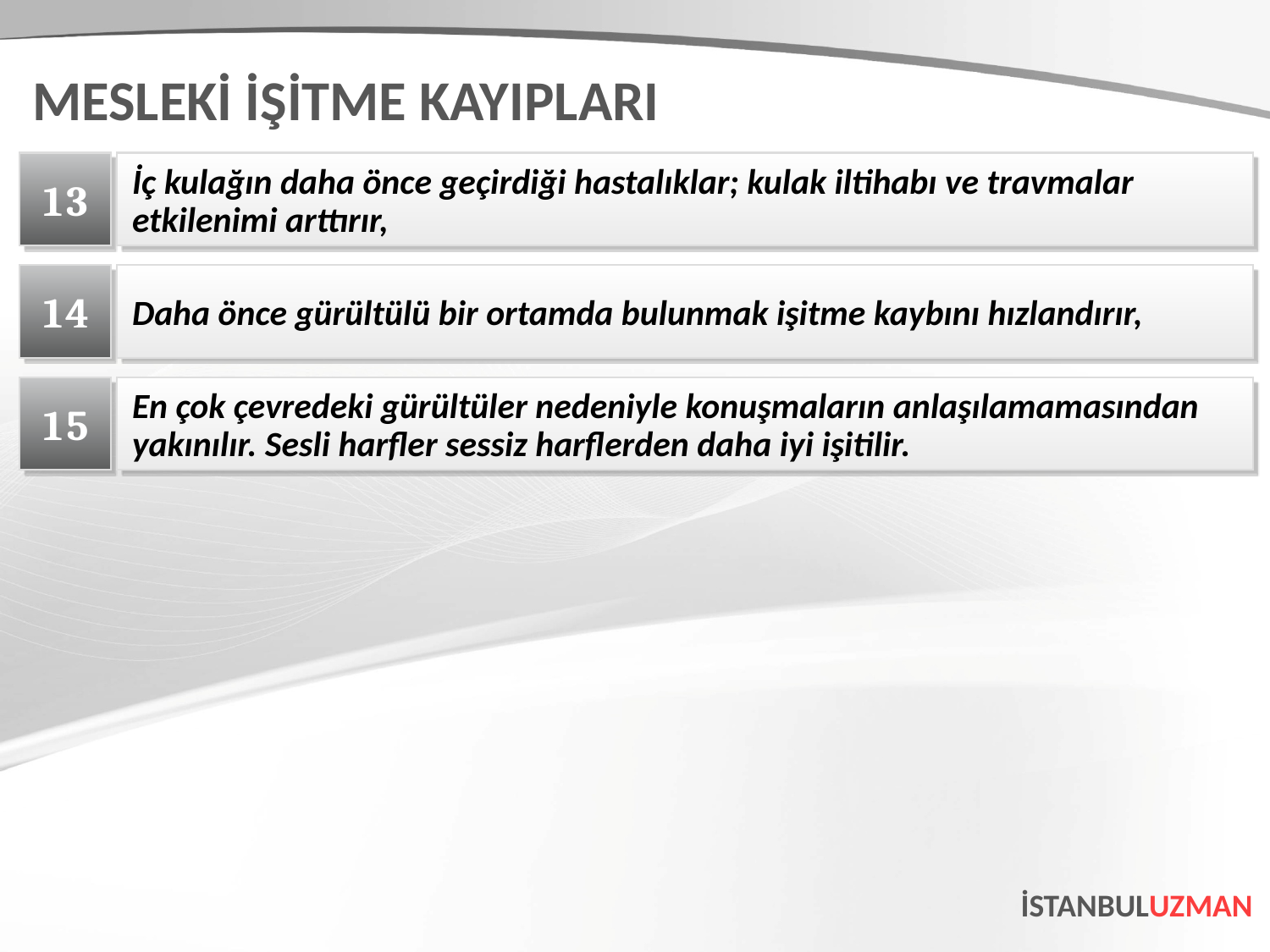

MESLEKİ İŞİTME KAYIPLARI

13
İç kulağın daha önce geçirdiği hastalıklar; kulak iltihabı ve travmalar etkilenimi arttırır,
14
Daha önce gürültülü bir ortamda bulunmak işitme kaybını hızlandırır,
15
En çok çevredeki gürültüler nedeniyle konuşmaların anlaşılamamasından yakınılır. Sesli harfler sessiz harflerden daha iyi işitilir.
İSTANBULUZMAN